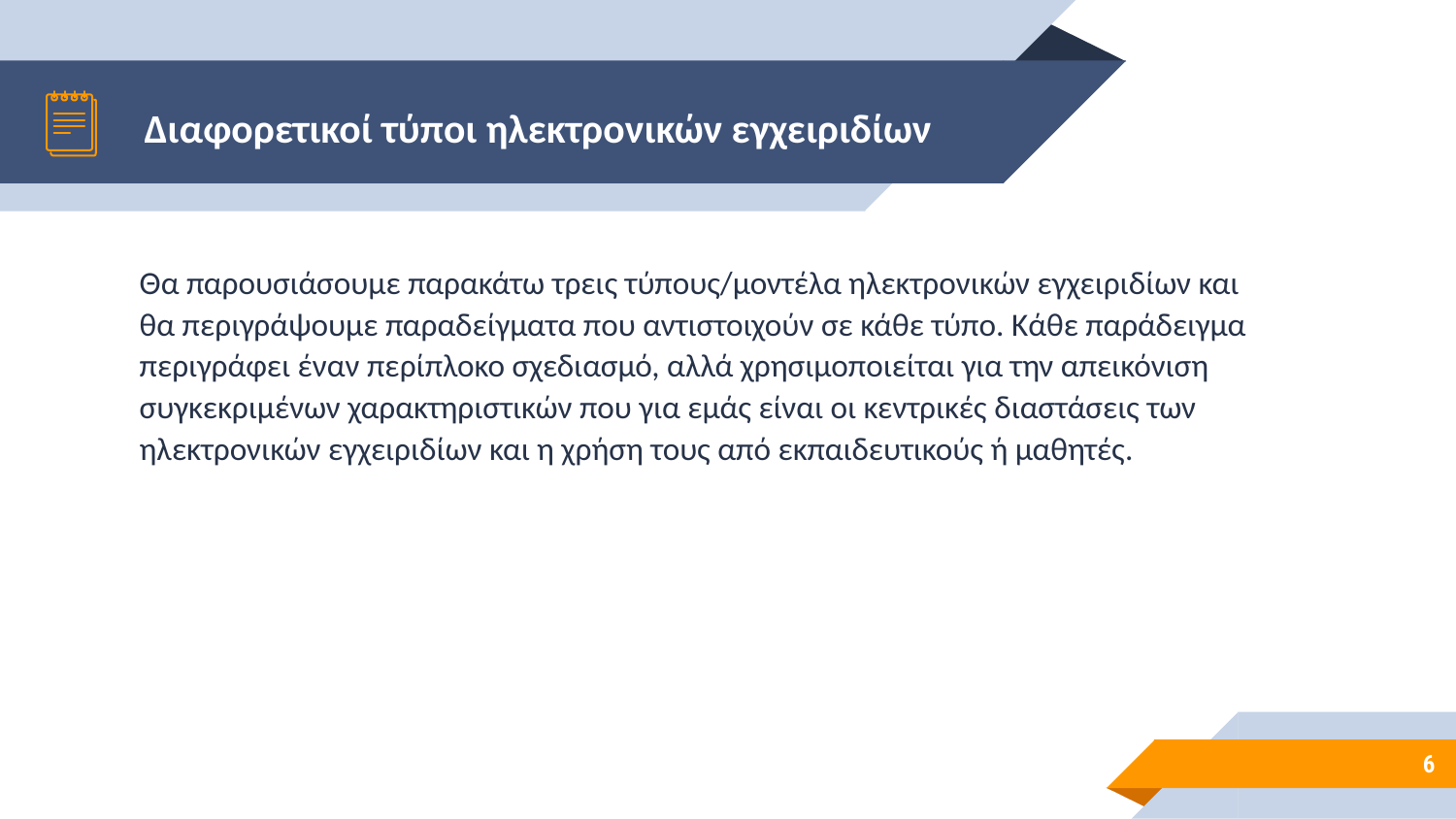

# Διαφορετικοί τύποι ηλεκτρονικών εγχειριδίων

Θα παρουσιάσουμε παρακάτω τρεις τύπους/μοντέλα ηλεκτρονικών εγχειριδίων και θα περιγράψουμε παραδείγματα που αντιστοιχούν σε κάθε τύπο. Κάθε παράδειγμα περιγράφει έναν περίπλοκο σχεδιασμό, αλλά χρησιμοποιείται για την απεικόνιση συγκεκριμένων χαρακτηριστικών που για εμάς είναι οι κεντρικές διαστάσεις των ηλεκτρονικών εγχειριδίων και η χρήση τους από εκπαιδευτικούς ή μαθητές.
6